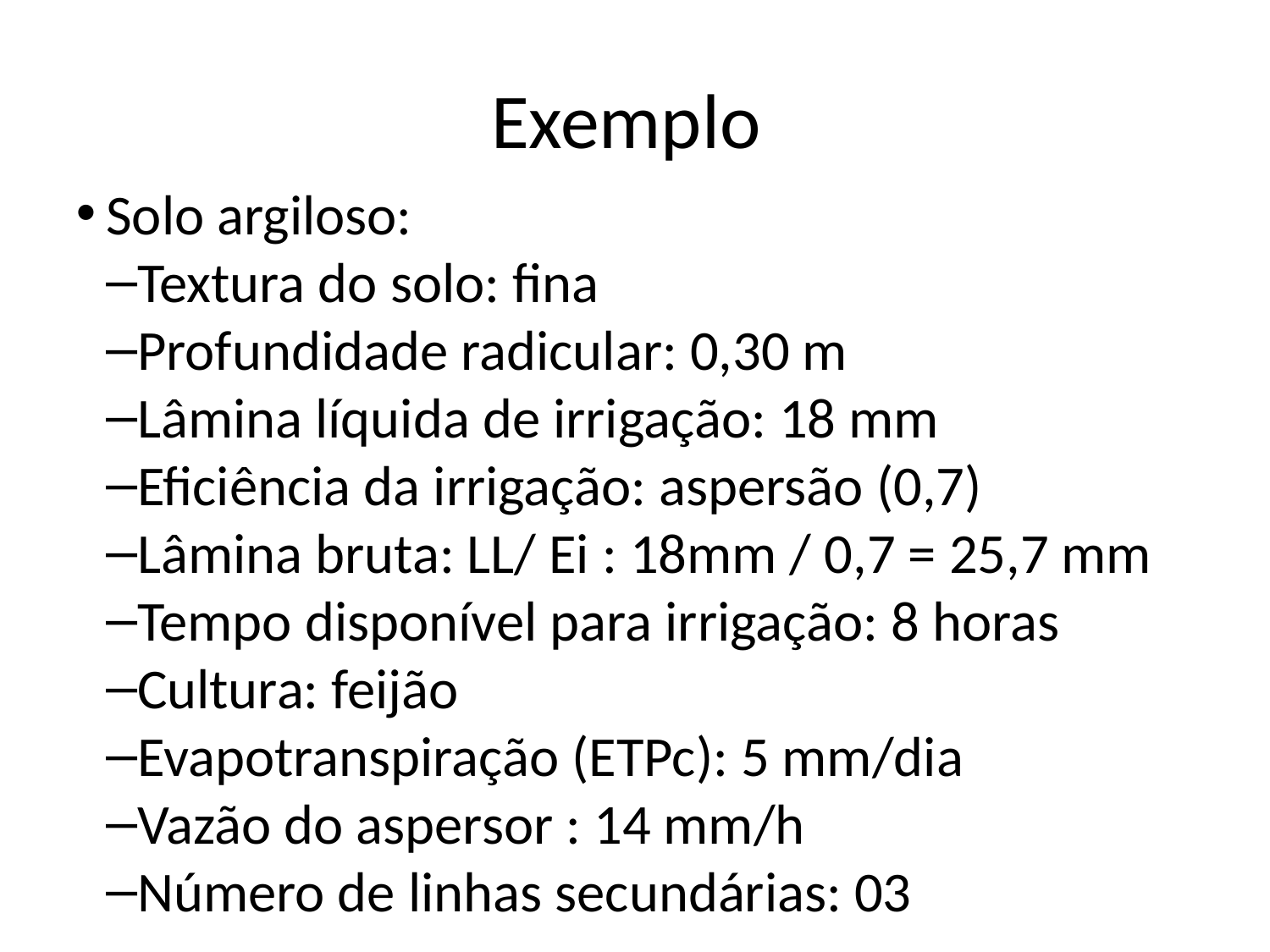

Exemplo
Solo argiloso:
Textura do solo: fina
Profundidade radicular: 0,30 m
Lâmina líquida de irrigação: 18 mm
Eficiência da irrigação: aspersão (0,7)
Lâmina bruta: LL/ Ei : 18mm / 0,7 = 25,7 mm
Tempo disponível para irrigação: 8 horas
Cultura: feijão
Evapotranspiração (ETPc): 5 mm/dia
Vazão do aspersor : 14 mm/h
Número de linhas secundárias: 03